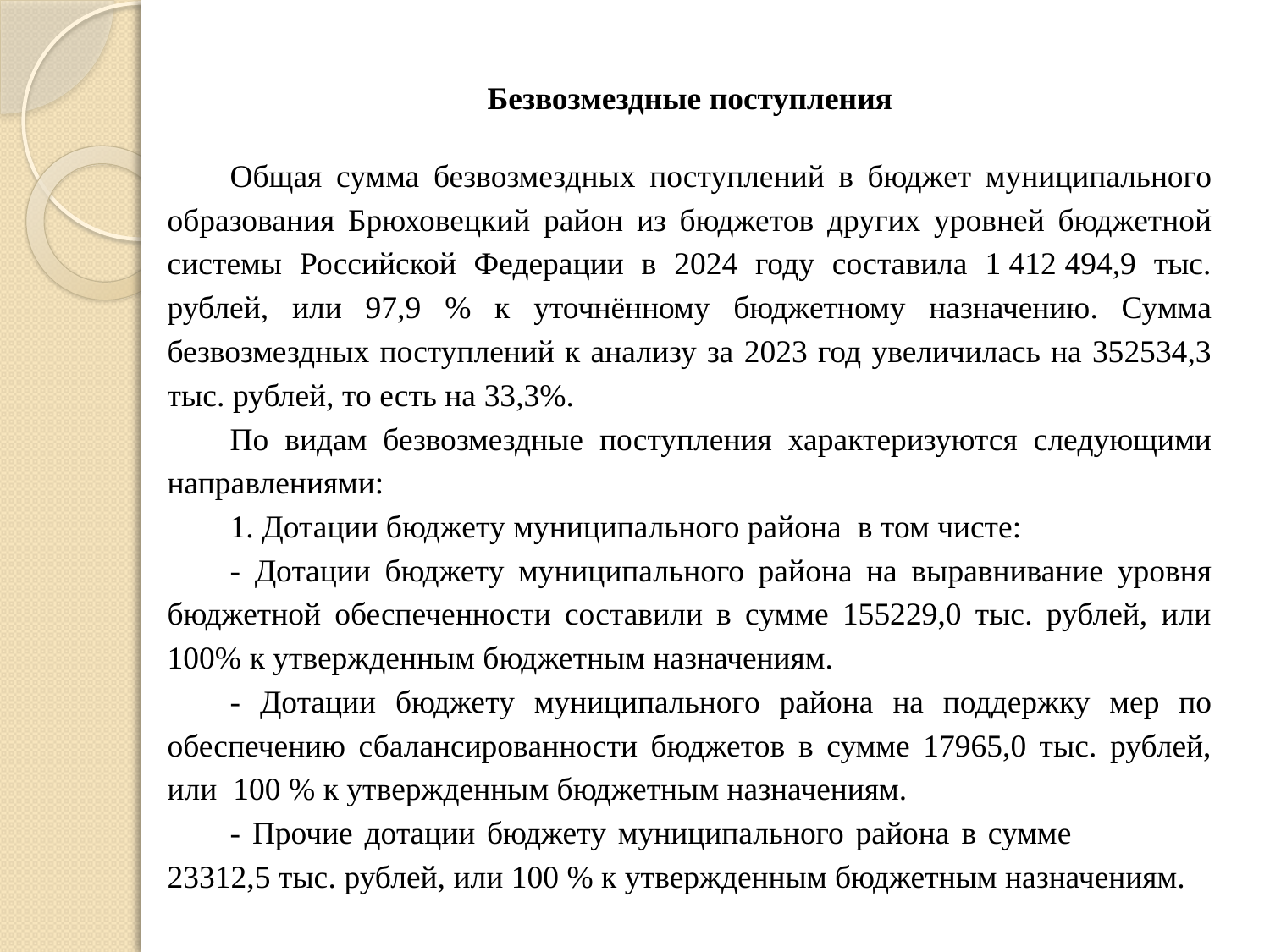

Безвозмездные поступления

Общая сумма безвозмездных поступлений в бюджет муниципального образования Брюховецкий район из бюджетов других уровней бюджетной системы Российской Федерации в 2024 году составила 1 412 494,9 тыс. рублей, или 97,9 % к уточнённому бюджетному назначению. Сумма безвозмездных поступлений к анализу за 2023 год увеличилась на 352534,3 тыс. рублей, то есть на 33,3%.
По видам безвозмездные поступления характеризуются следующими направлениями:
1. Дотации бюджету муниципального района  в том чисте:
- Дотации бюджету муниципального района на выравнивание уровня бюджетной обеспеченности составили в сумме 155229,0 тыс. рублей, или 100% к утвержденным бюджетным назначениям.
- Дотации бюджету муниципального района на поддержку мер по обеспечению сбалансированности бюджетов в сумме 17965,0 тыс. рублей, или  100 % к утвержденным бюджетным назначениям.
- Прочие дотации бюджету муниципального района в сумме             23312,5 тыс. рублей, или 100 % к утвержденным бюджетным назначениям.